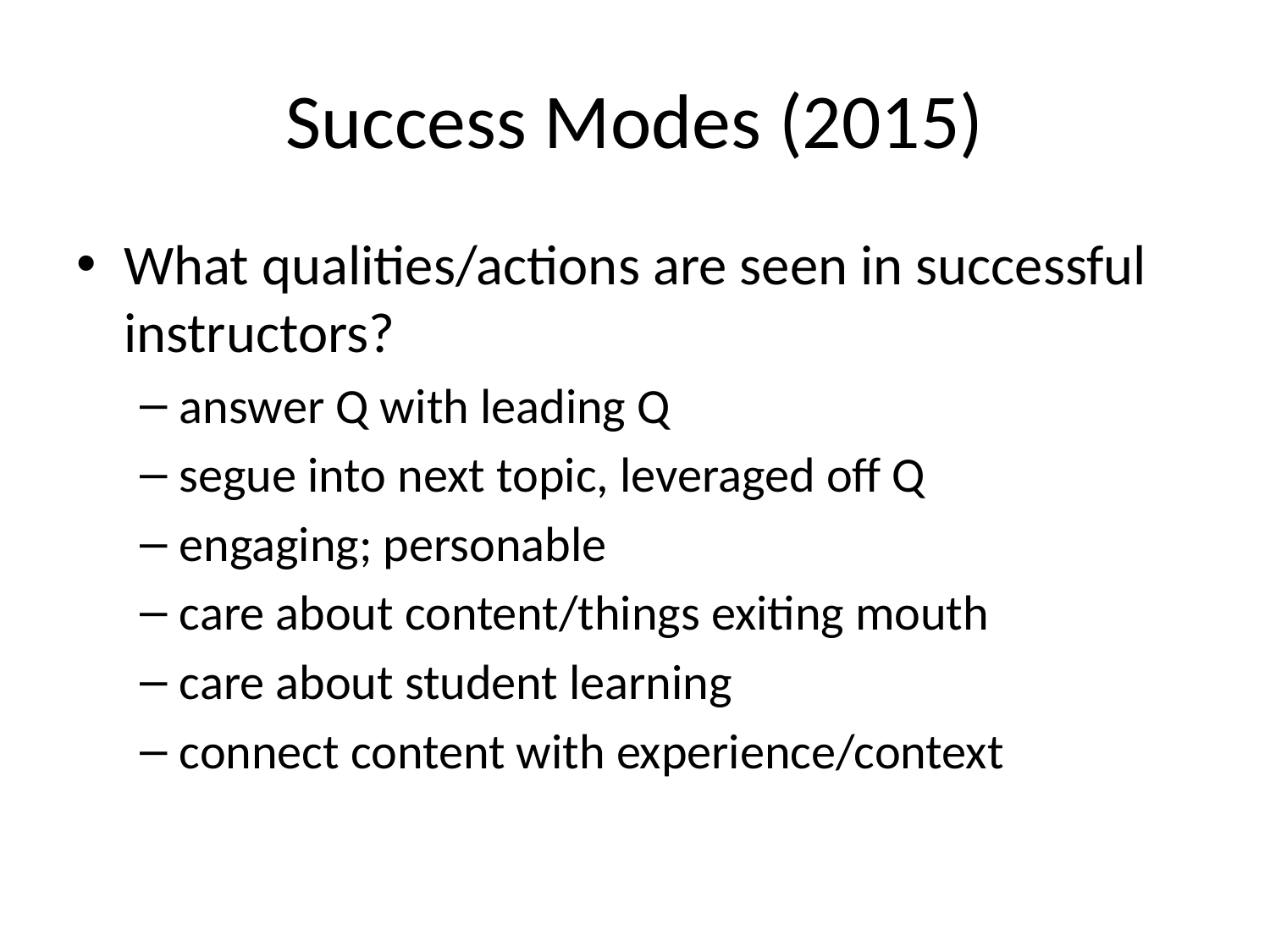

# Success Modes (2015)
What qualities/actions are seen in successful instructors?
answer Q with leading Q
segue into next topic, leveraged off Q
engaging; personable
care about content/things exiting mouth
care about student learning
connect content with experience/context